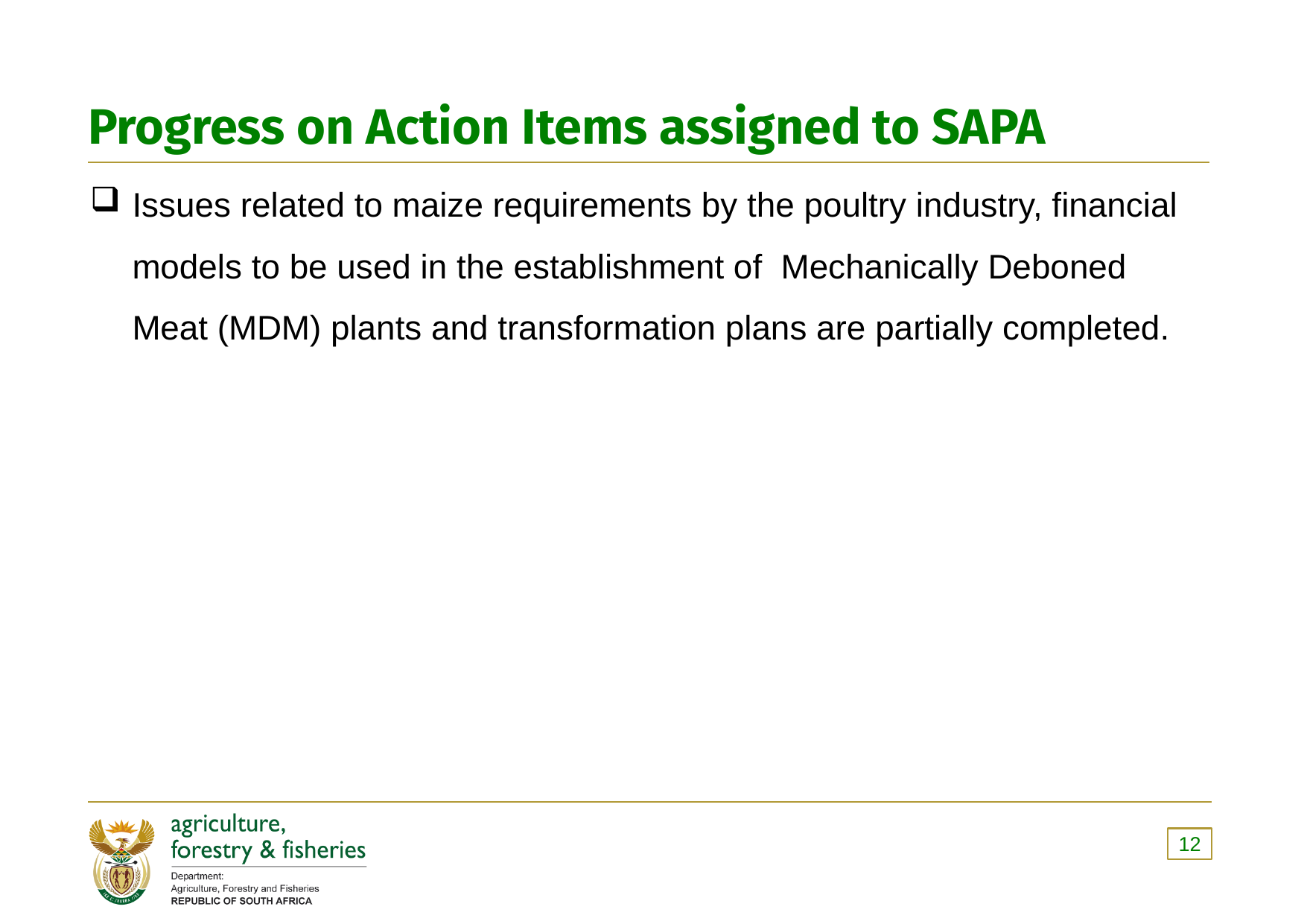

# Progress on Action Items assigned to SAPA
Issues related to maize requirements by the poultry industry, financial models to be used in the establishment of  Mechanically Deboned Meat (MDM) plants and transformation plans are partially completed.
12